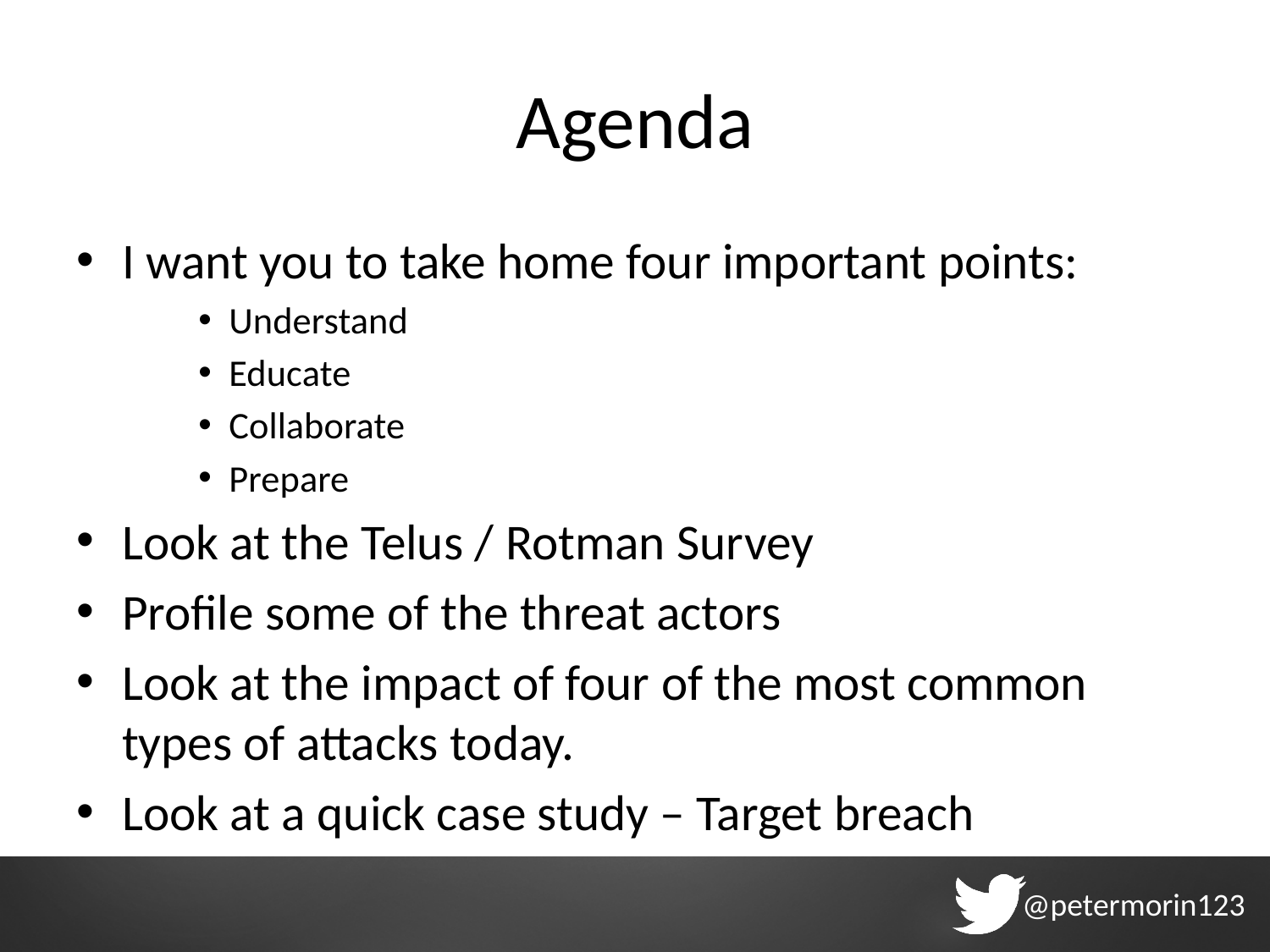

# Agenda
I want you to take home four important points:
Understand
Educate
Collaborate
Prepare
Look at the Telus / Rotman Survey
Profile some of the threat actors
Look at the impact of four of the most common types of attacks today.
Look at a quick case study – Target breach